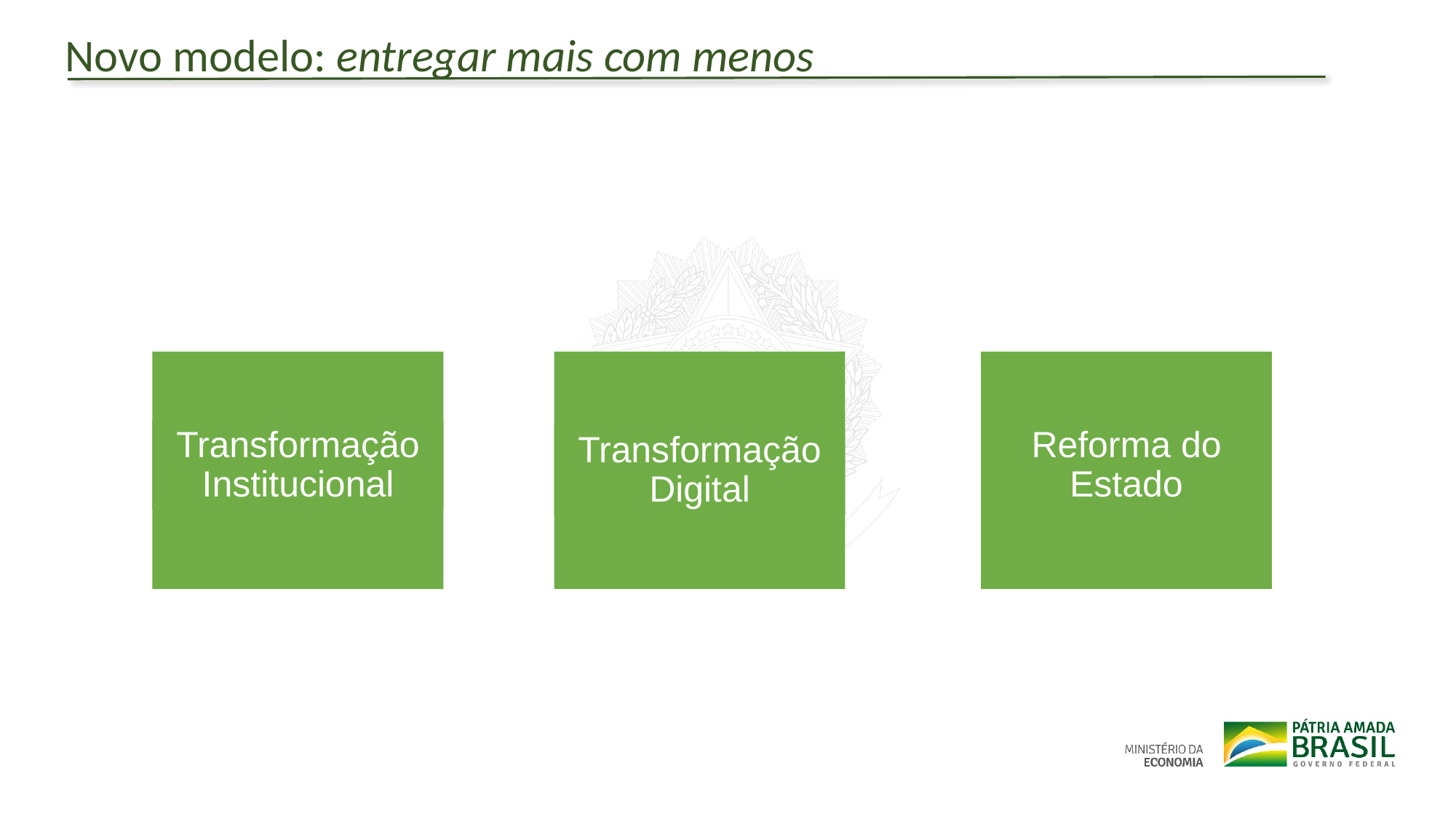

Novo modelo: entregar mais com menos

Transformação Institucional

Reforma do Estado
Transformação Digital